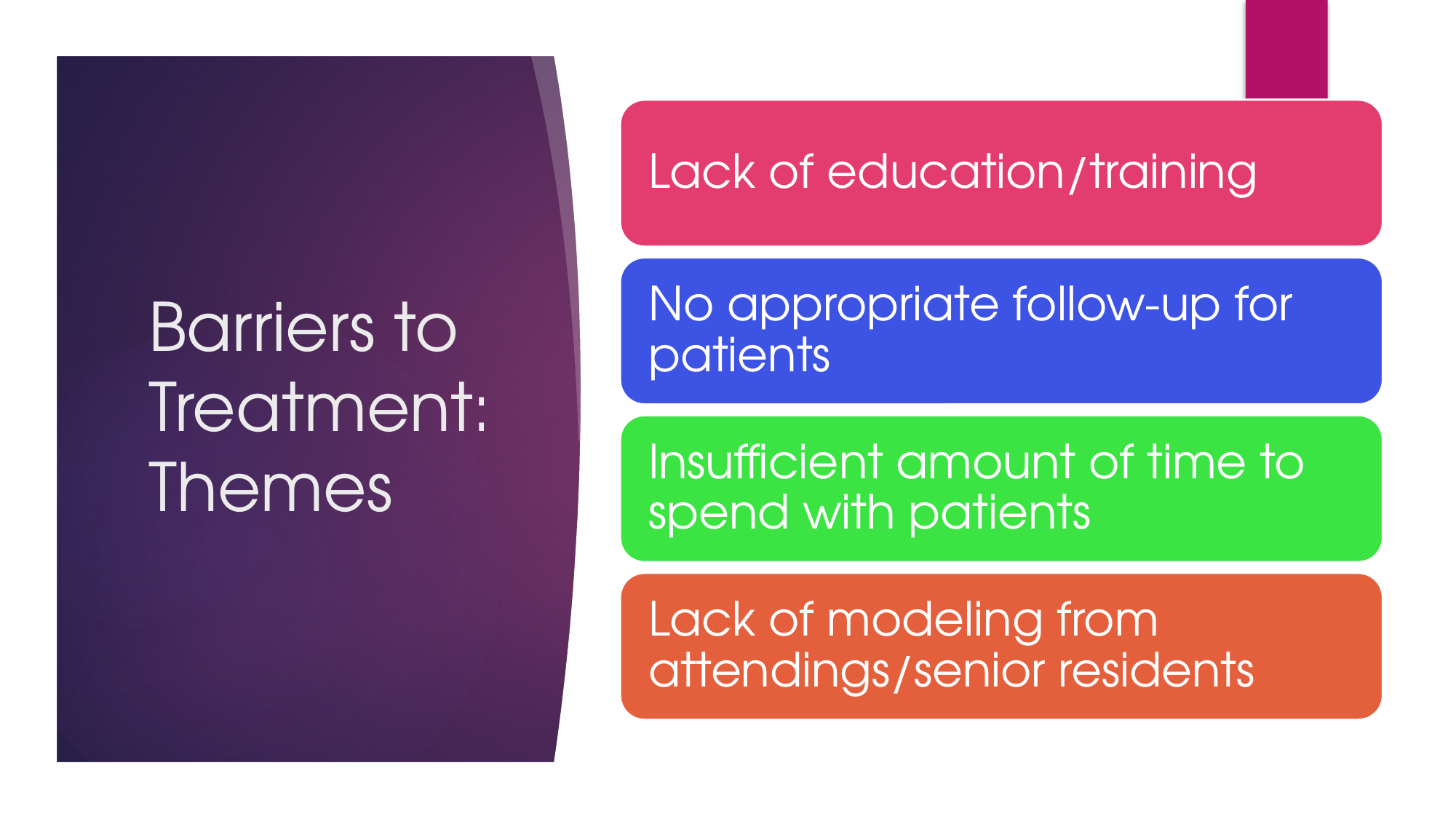

Lack of education/training
No appropriate follow-up for patients
Insufficient amount of time to spend with patients
Lack of modeling from attendings/senior residents
# Barriers to Treatment: Themes